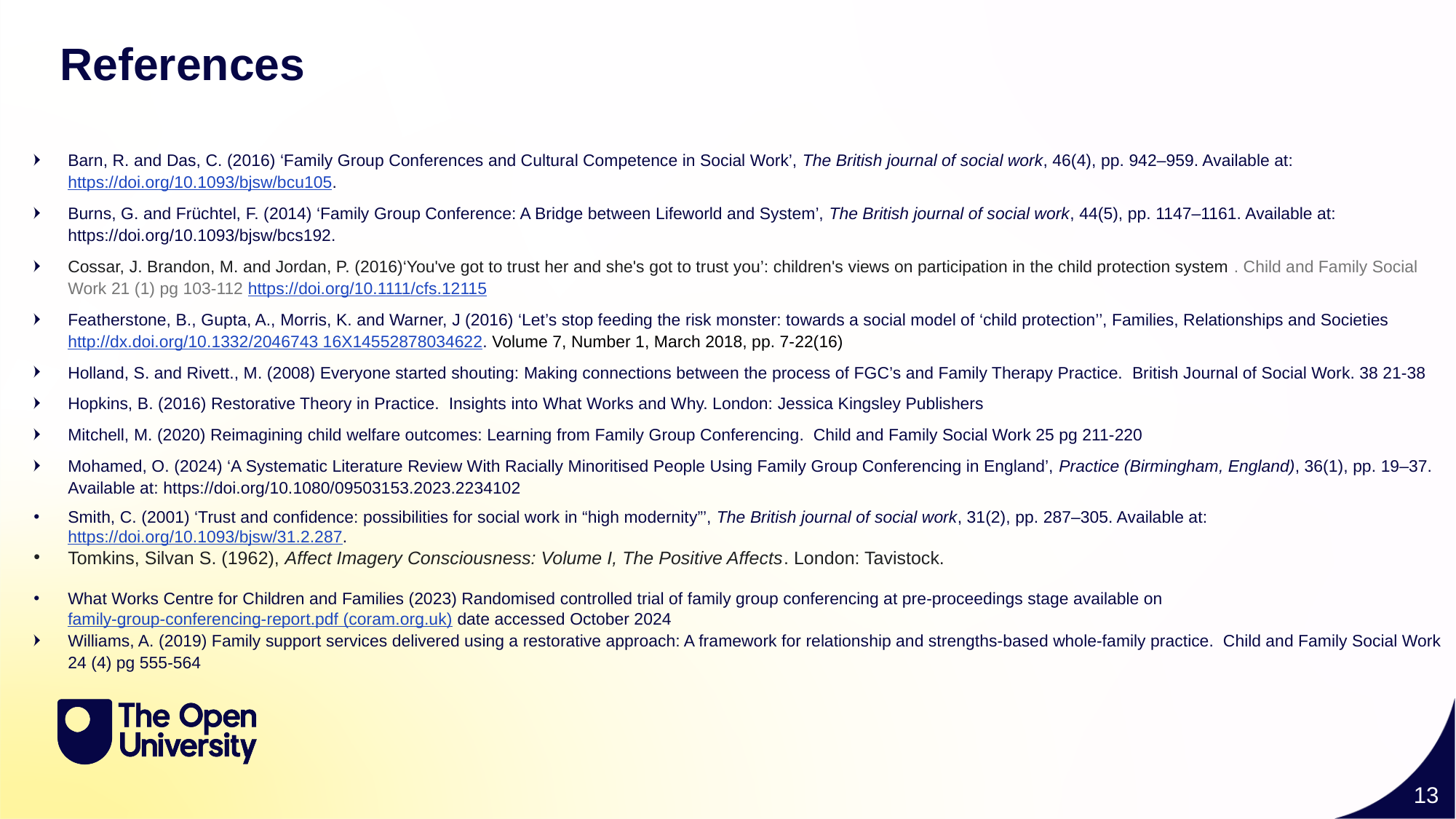

References
Barn, R. and Das, C. (2016) ‘Family Group Conferences and Cultural Competence in Social Work’, The British journal of social work, 46(4), pp. 942–959. Available at: https://doi.org/10.1093/bjsw/bcu105.
Burns, G. and Früchtel, F. (2014) ‘Family Group Conference: A Bridge between Lifeworld and System’, The British journal of social work, 44(5), pp. 1147–1161. Available at: https://doi.org/10.1093/bjsw/bcs192.
Cossar, J. Brandon, M. and Jordan, P. (2016)‘You've got to trust her and she's got to trust you’: children's views on participation in the child protection system . Child and Family Social Work 21 (1) pg 103-112 https://doi.org/10.1111/cfs.12115
Featherstone, B., Gupta, A., Morris, K. and Warner, J (2016) ‘Let’s stop feeding the risk monster: towards a social model of ‘child protection’’, Families, Relationships and Societies http://dx.doi.org/10.1332/2046743 16X14552878034622. Volume 7, Number 1, March 2018, pp. 7-22(16)
Holland, S. and Rivett., M. (2008) Everyone started shouting: Making connections between the process of FGC’s and Family Therapy Practice.  British Journal of Social Work. 38 21-38
Hopkins, B. (2016) Restorative Theory in Practice.  Insights into What Works and Why. London: Jessica Kingsley Publishers
Mitchell, M. (2020) Reimagining child welfare outcomes: Learning from Family Group Conferencing.  Child and Family Social Work 25 pg 211-220
Mohamed, O. (2024) ‘A Systematic Literature Review With Racially Minoritised People Using Family Group Conferencing in England’, Practice (Birmingham, England), 36(1), pp. 19–37. Available at: https://doi.org/10.1080/09503153.2023.2234102
Smith, C. (2001) ‘Trust and confidence: possibilities for social work in “high modernity”’, The British journal of social work, 31(2), pp. 287–305. Available at: https://doi.org/10.1093/bjsw/31.2.287.
Tomkins, Silvan S. (1962), Affect Imagery Consciousness: Volume I, The Positive Affects. London: Tavistock.

What Works Centre for Children and Families (2023) Randomised controlled trial of family group conferencing at pre-proceedings stage available onfamily-group-conferencing-report.pdf (coram.org.uk) date accessed October 2024
Williams, A. (2019) Family support services delivered using a restorative approach: A framework for relationship and strengths‐based whole‐family practice.  Child and Family Social Work 24 (4) pg 555-564